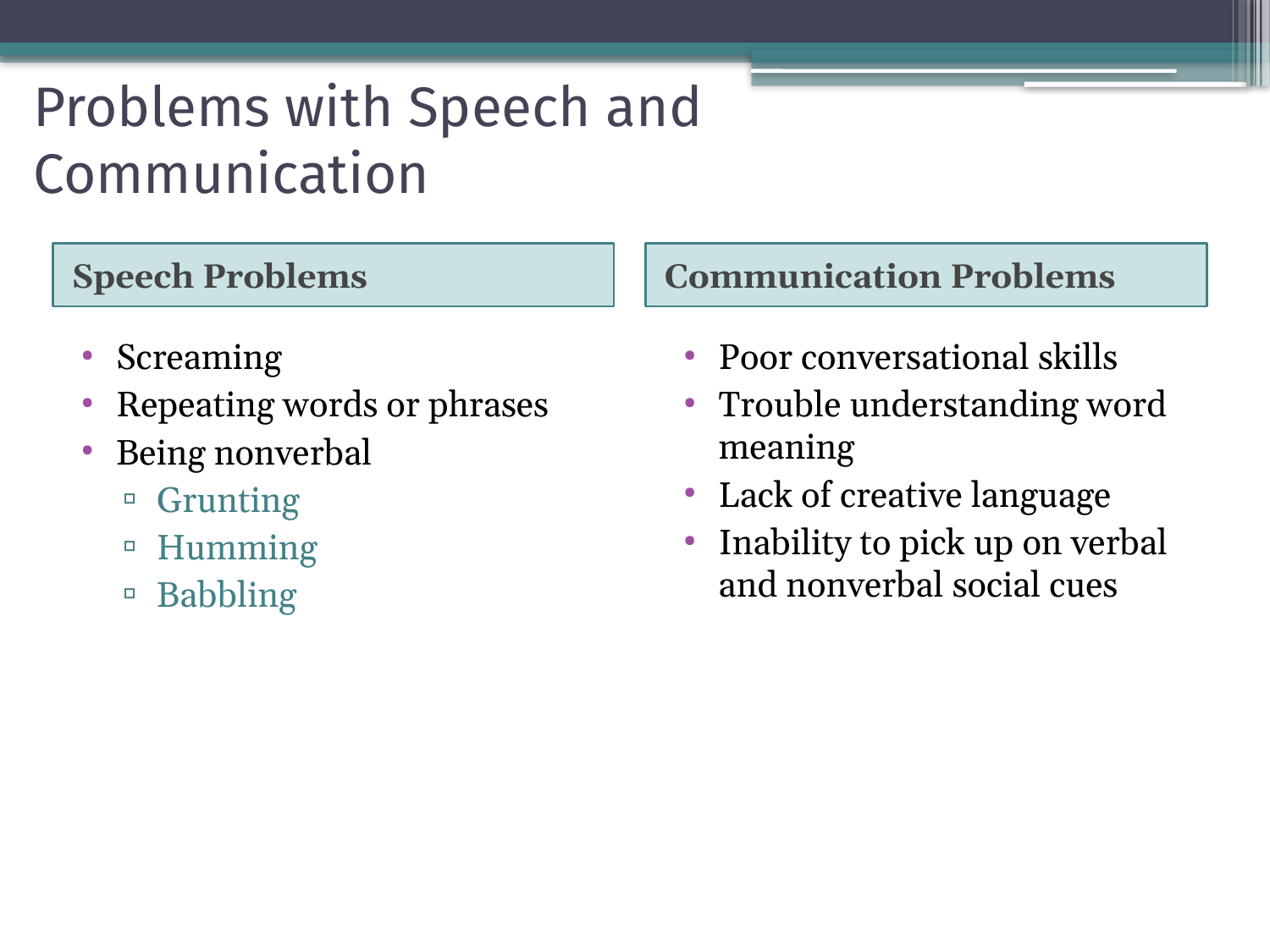

# Problems with Speech and Communication
Speech Problems
Communication Problems
Screaming
Repeating words or phrases
Being nonverbal
Grunting
Humming
Babbling
Poor conversational skills
Trouble understanding word meaning
Lack of creative language
Inability to pick up on verbal and nonverbal social cues